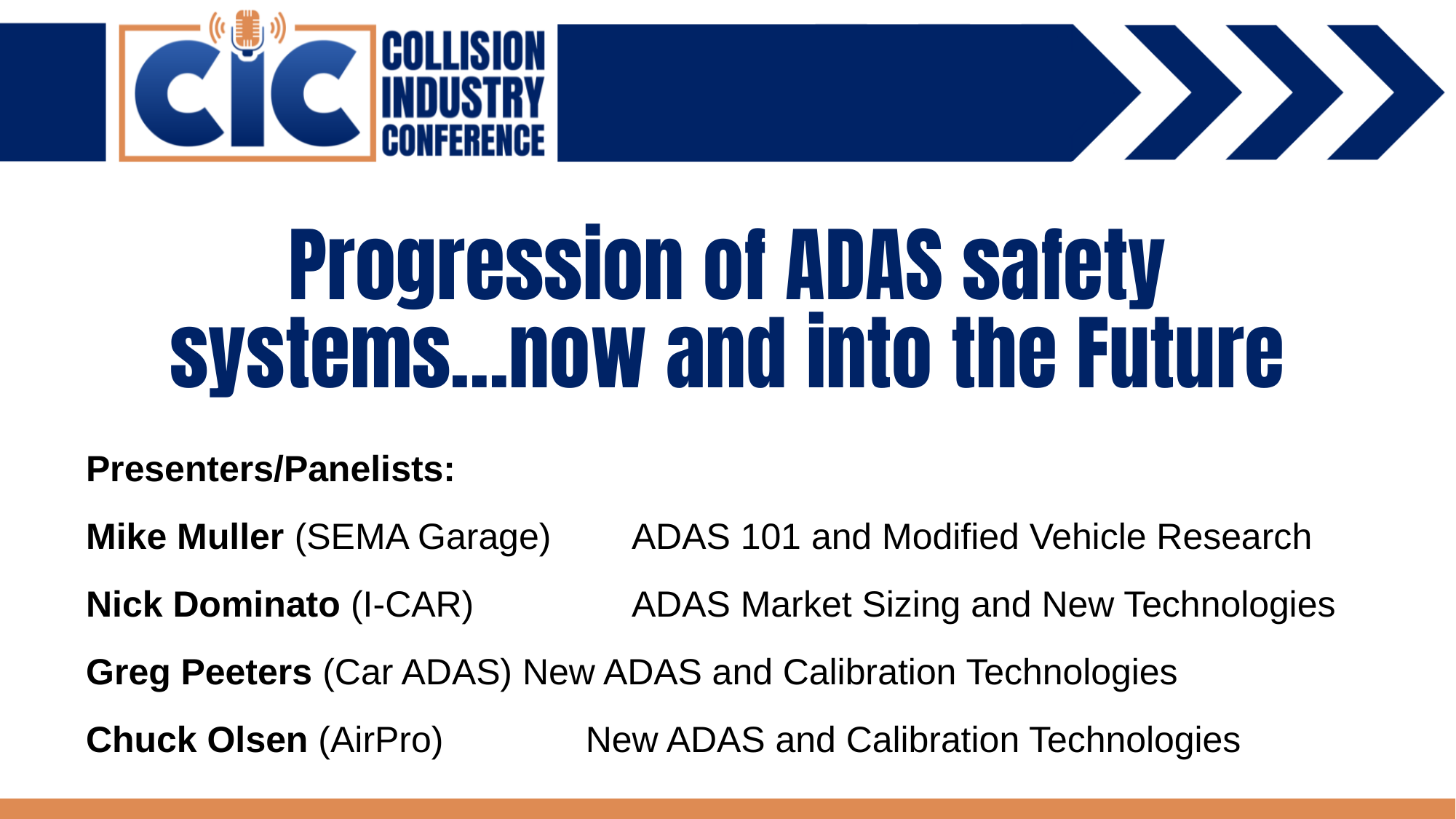

# Progression of ADAS safety systems…now and into the Future
Presenters/Panelists:
Mike Muller (SEMA Garage)	ADAS 101 and Modified Vehicle Research
Nick Dominato (I-CAR)		ADAS Market Sizing and New Technologies
Greg Peeters (Car ADAS)	New ADAS and Calibration Technologies
Chuck Olsen (AirPro)              New ADAS and Calibration Technologies